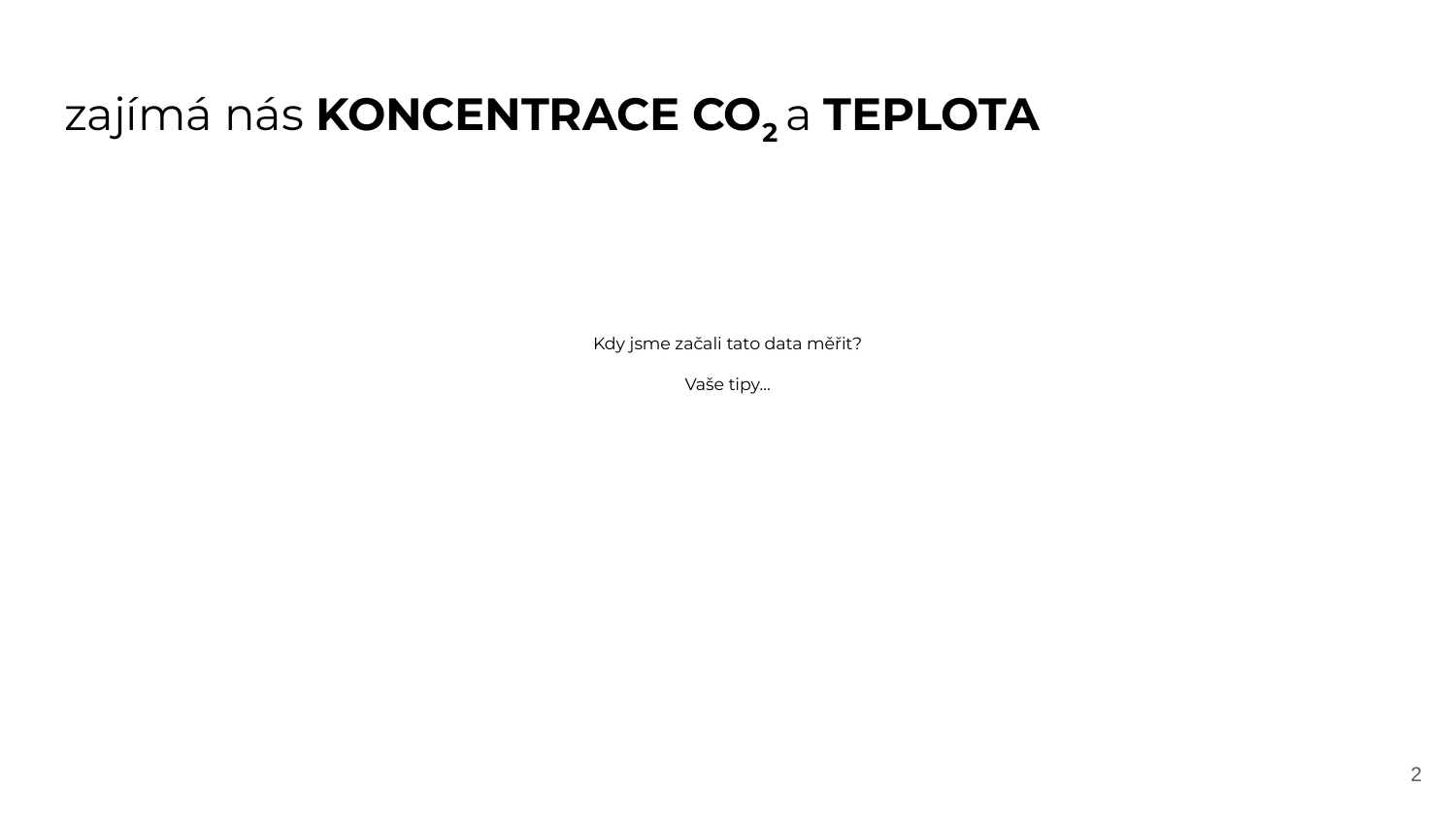

# zajímá nás KONCENTRACE CO2 a TEPLOTA
Kdy jsme začali tato data měřit?

Vaše tipy…
2